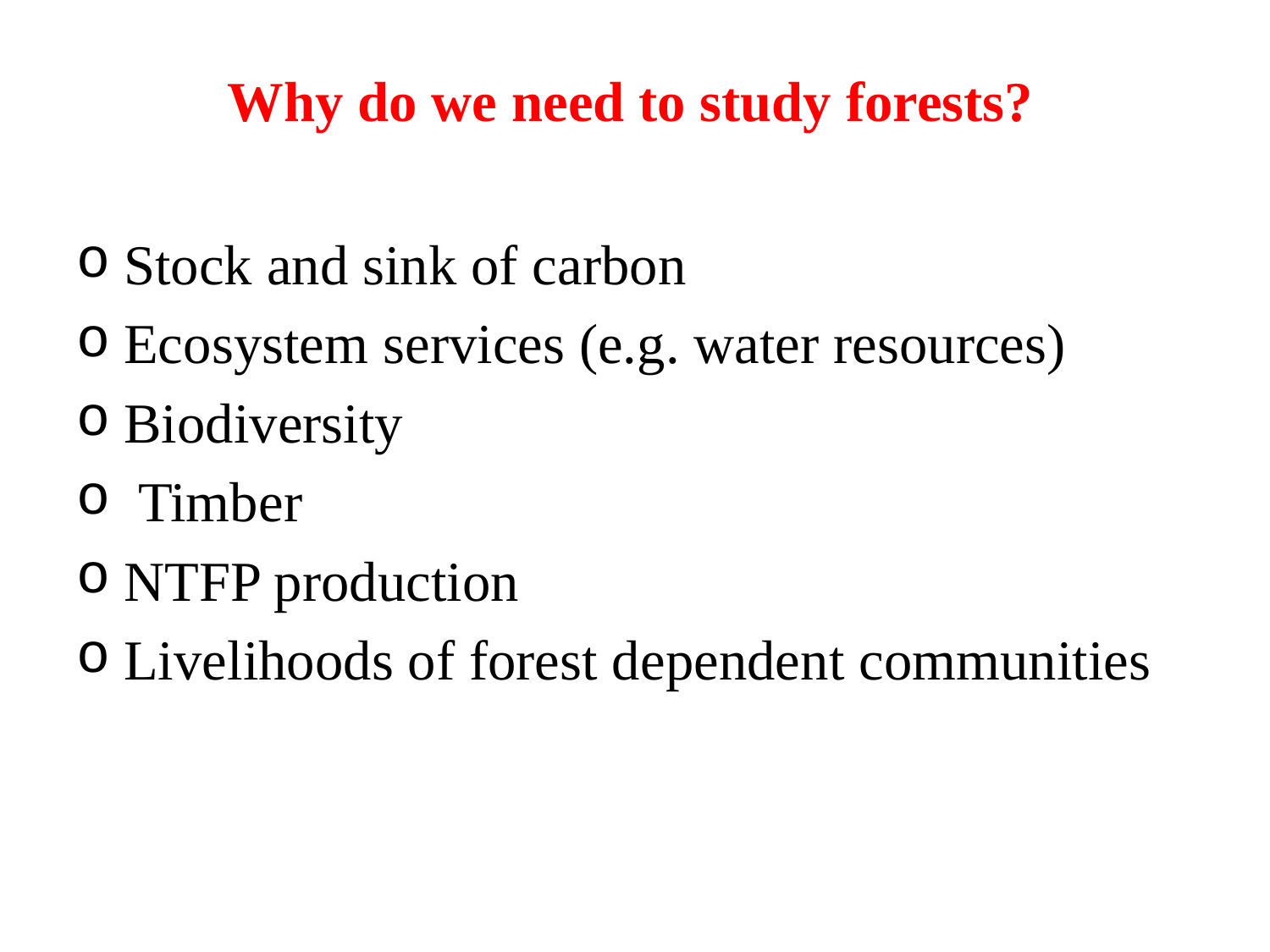

# Why do we need to study forests?
Stock and sink of carbon
Ecosystem services (e.g. water resources)
Biodiversity
 Timber
NTFP production
Livelihoods of forest dependent communities